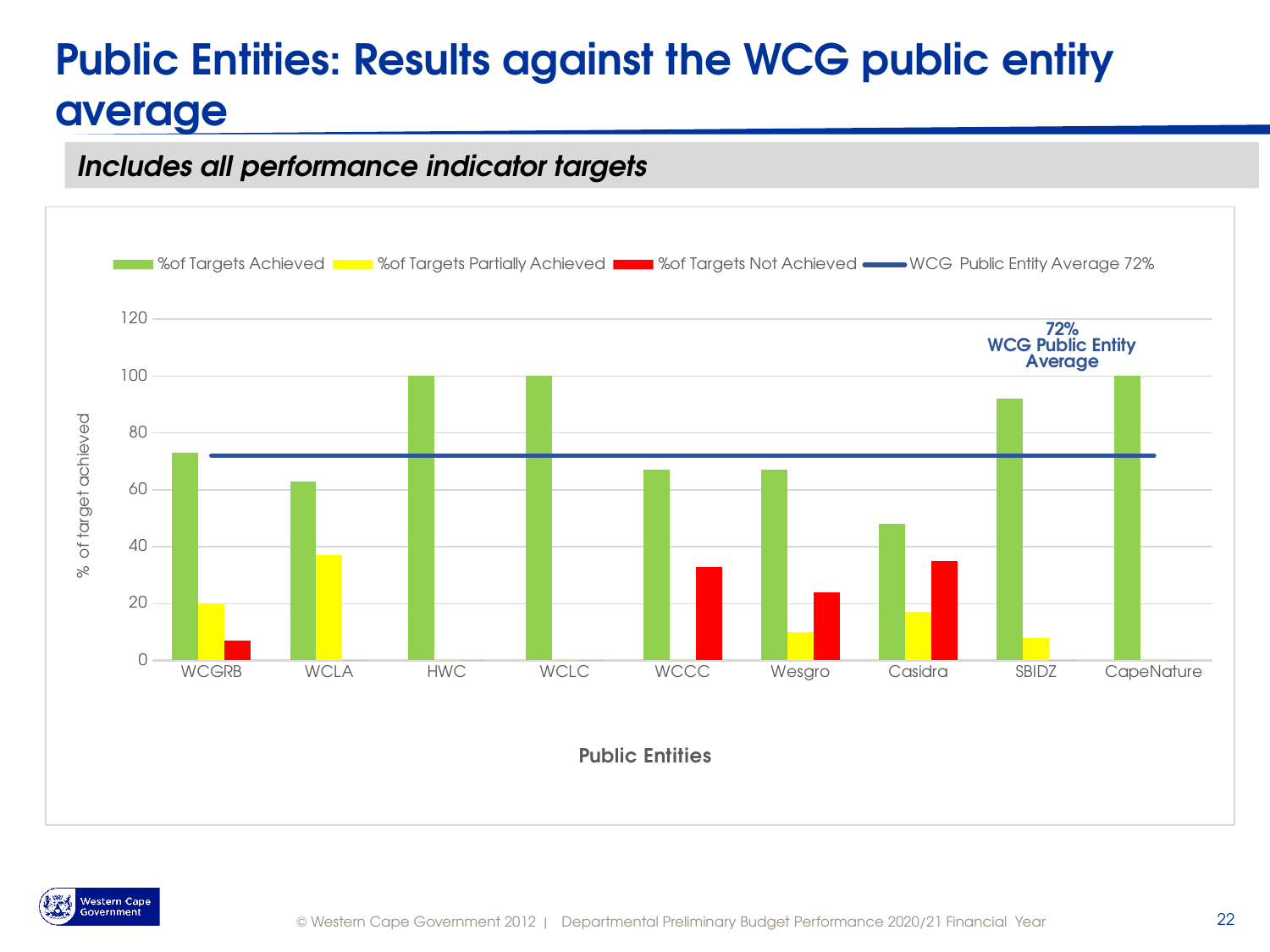

# Public Entities: Results against the WCG public entity average
Includes all performance indicator targets

### Chart: Public Entities

| Category | %of Targets Achieved | %of Targets Partially Achieved | %of Targets Not Achieved | WCG  Public Entity Average 72% |
|---|---|---|---|---|
| WCGRB | 73.0 | 20.0 | 7.0 | 72.0 |
| WCLA | 63.0 | 37.0 | 0.0 | 72.0 |
| HWC | 100.0 | 0.0 | 0.0 | 72.0 |
| WCLC | 100.0 | 0.0 | 0.0 | 72.0 |
| WCCC | 67.0 | 0.0 | 33.0 | 72.0 |
| Wesgro | 67.0 | 10.0 | 24.0 | 72.0 |
| Casidra | 48.0 | 17.0 | 35.0 | 72.0 |
| SBIDZ | 92.0 | 8.0 | 0.0 | 72.0 |
| CapeNature | 100.0 | 0.0 | 0.0 | 72.0 |
Departmental Preliminary Budget Performance 2020/21 Financial  Year
22